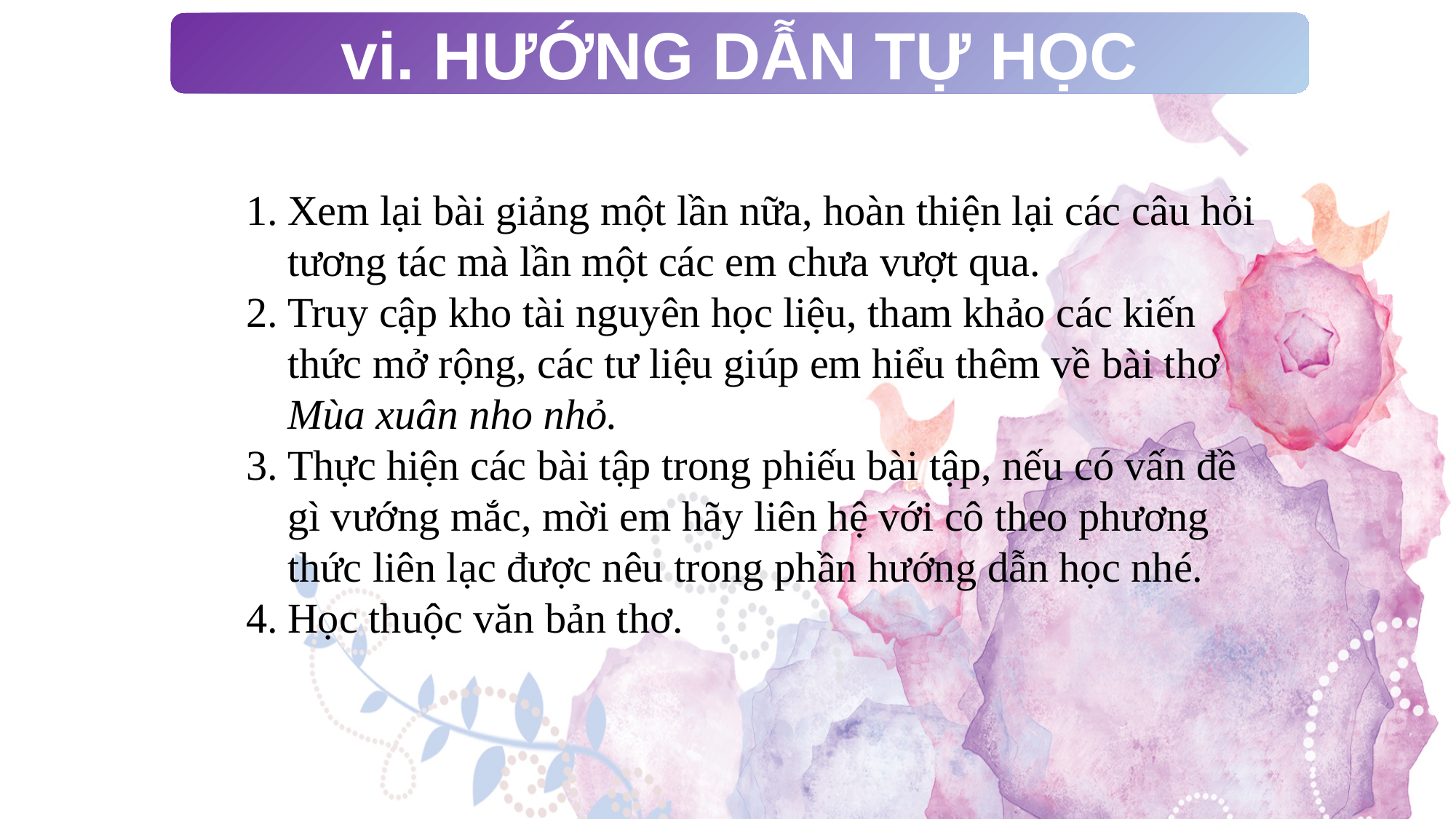

vi. HƯỚNG DẪN TỰ HỌC
Xem lại bài giảng một lần nữa, hoàn thiện lại các câu hỏi tương tác mà lần một các em chưa vượt qua.
Truy cập kho tài nguyên học liệu, tham khảo các kiến thức mở rộng, các tư liệu giúp em hiểu thêm về bài thơ Mùa xuân nho nhỏ.
Thực hiện các bài tập trong phiếu bài tập, nếu có vấn đề gì vướng mắc, mời em hãy liên hệ với cô theo phương thức liên lạc được nêu trong phần hướng dẫn học nhé.
Học thuộc văn bản thơ.